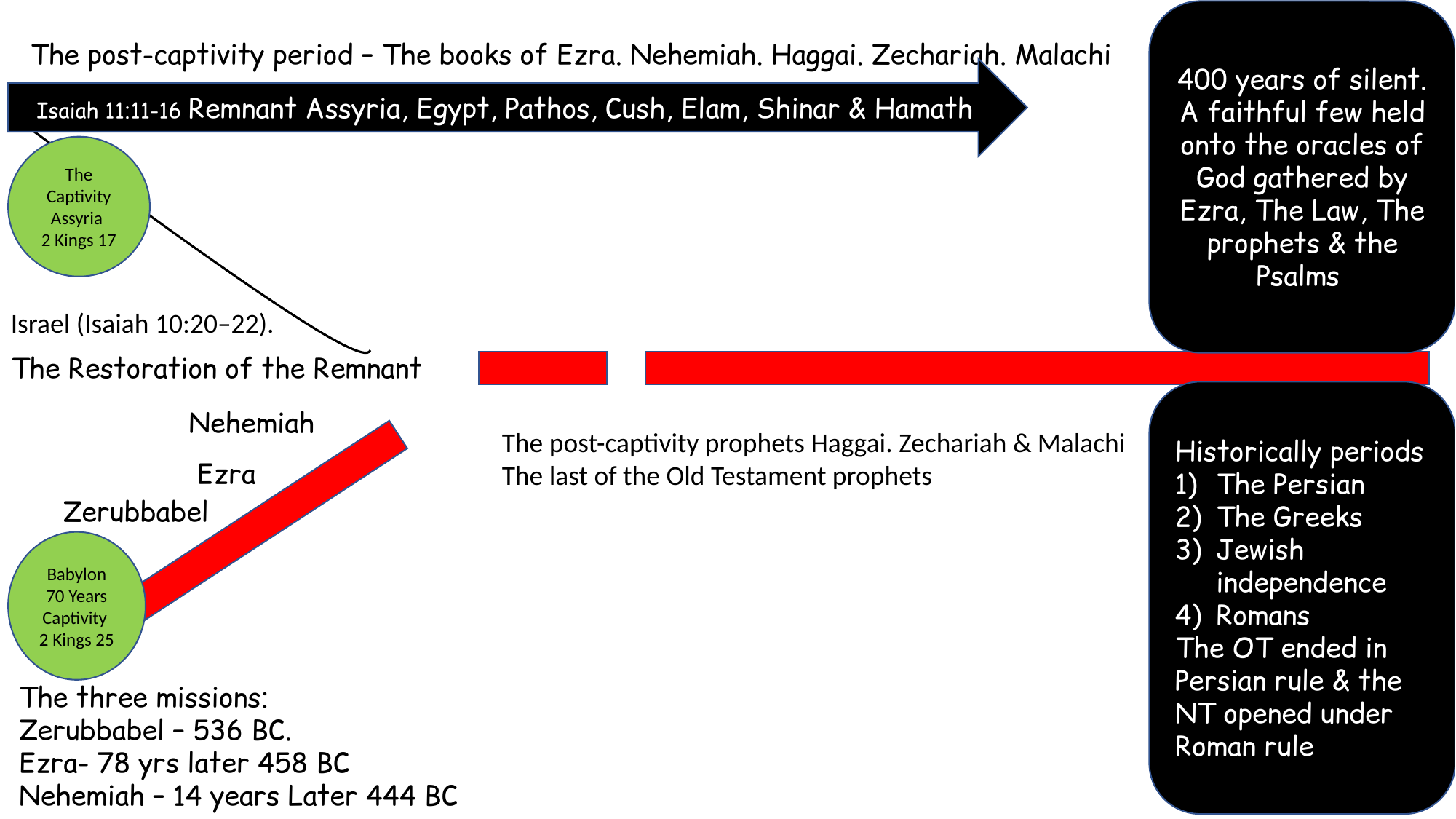

400 years of silent. A faithful few held onto the oracles of God gathered by Ezra, The Law, The prophets & the Psalms
The post-captivity period – The books of Ezra. Nehemiah. Haggai. Zechariah. Malachi
Isaiah 11:11-16 Remnant Assyria, Egypt, Pathos, Cush, Elam, Shinar & Hamath

The Captivity Assyria
2 Kings 17

Israel (Isaiah 10:20–22).
The Restoration of the Remnant
Historically periods
The Persian
The Greeks
Jewish independence
Romans
The OT ended in Persian rule & the NT opened under Roman rule
Nehemiah
The post-captivity prophets Haggai. Zechariah & Malachi
The last of the Old Testament prophets
 Ezra

Zerubbabel
Babylon 70 Years Captivity
2 Kings 25
The three missions:
Zerubbabel – 536 BC.
Ezra- 78 yrs later 458 BC
Nehemiah – 14 years Later 444 BC